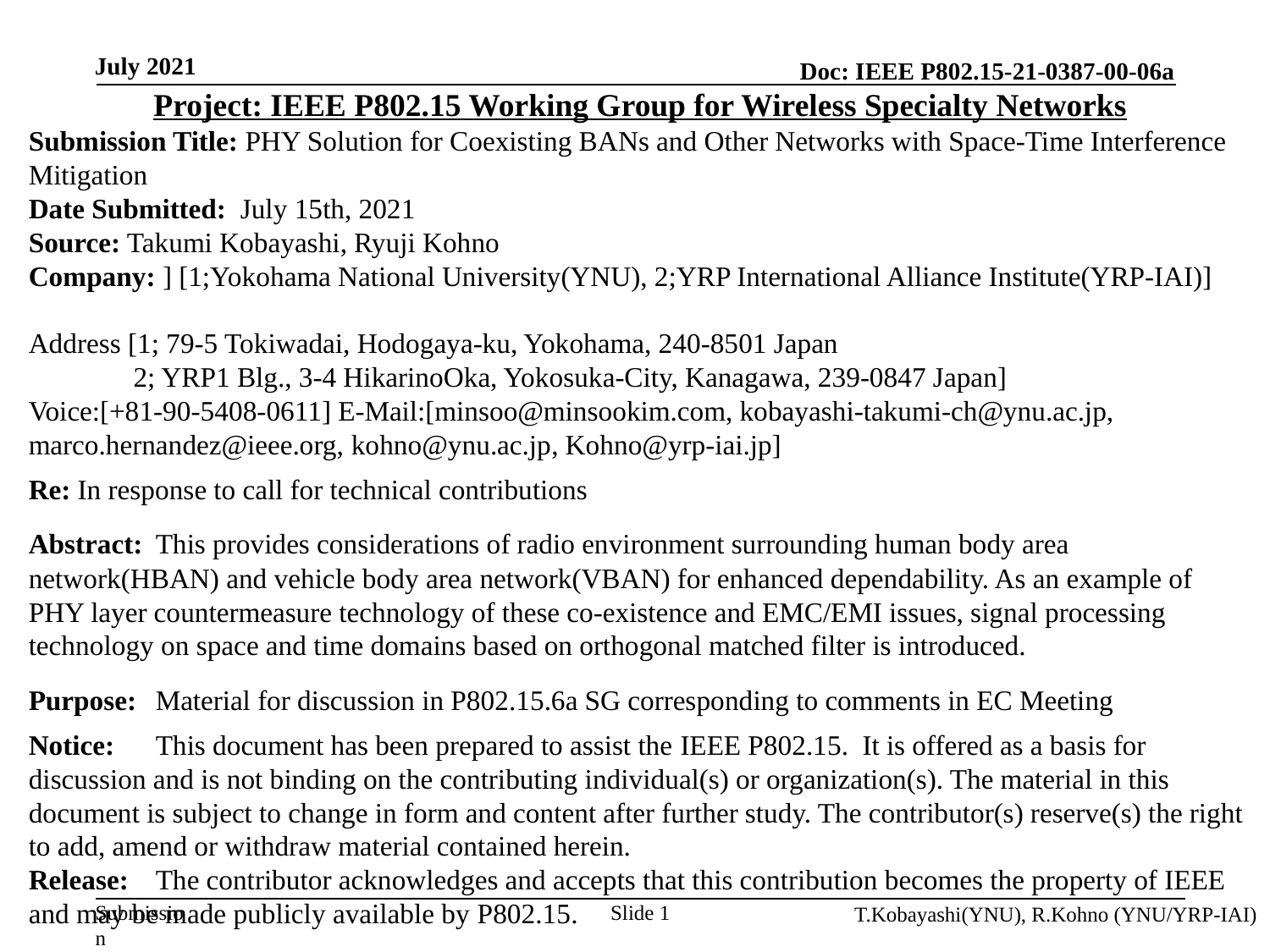

Project: IEEE P802.15 Working Group for Wireless Specialty Networks
Submission Title: PHY Solution for Coexisting BANs and Other Networks with Space-Time Interference Mitigation
Date Submitted:  July 15th, 2021
Source: Takumi Kobayashi, Ryuji Kohno
Company: ] [1;Yokohama National University(YNU), 2;YRP International Alliance Institute(YRP-IAI)]
Address [1; 79-5 Tokiwadai, Hodogaya-ku, Yokohama, 240-8501 Japan
               2; YRP1 Blg., 3-4 HikarinoOka, Yokosuka-City, Kanagawa, 239-0847 Japan]
Voice:[+81-90-5408-0611] E-Mail:[minsoo@minsookim.com, kobayashi-takumi-ch@ynu.ac.jp, marco.hernandez@ieee.org, kohno@ynu.ac.jp, Kohno@yrp-iai.jp]
Re: In response to call for technical contributions
Abstract:	This provides considerations of radio environment surrounding human body area network(HBAN) and vehicle body area network(VBAN) for enhanced dependability. As an example of PHY layer countermeasure technology of these co-existence and EMC/EMI issues, signal processing technology on space and time domains based on orthogonal matched filter is introduced.
Purpose:	Material for discussion in P802.15.6a SG corresponding to comments in EC Meeting
Notice:	This document has been prepared to assist the IEEE P802.15.  It is offered as a basis for discussion and is not binding on the contributing individual(s) or organization(s). The material in this document is subject to change in form and content after further study. The contributor(s) reserve(s) the right to add, amend or withdraw material contained herein.
Release:	The contributor acknowledges and accepts that this contribution becomes the property of IEEE and may be made publicly available by P802.15.
July 2021
T.Kobayashi(YNU), R.Kohno (YNU/YRP-IAI)
Slide 1